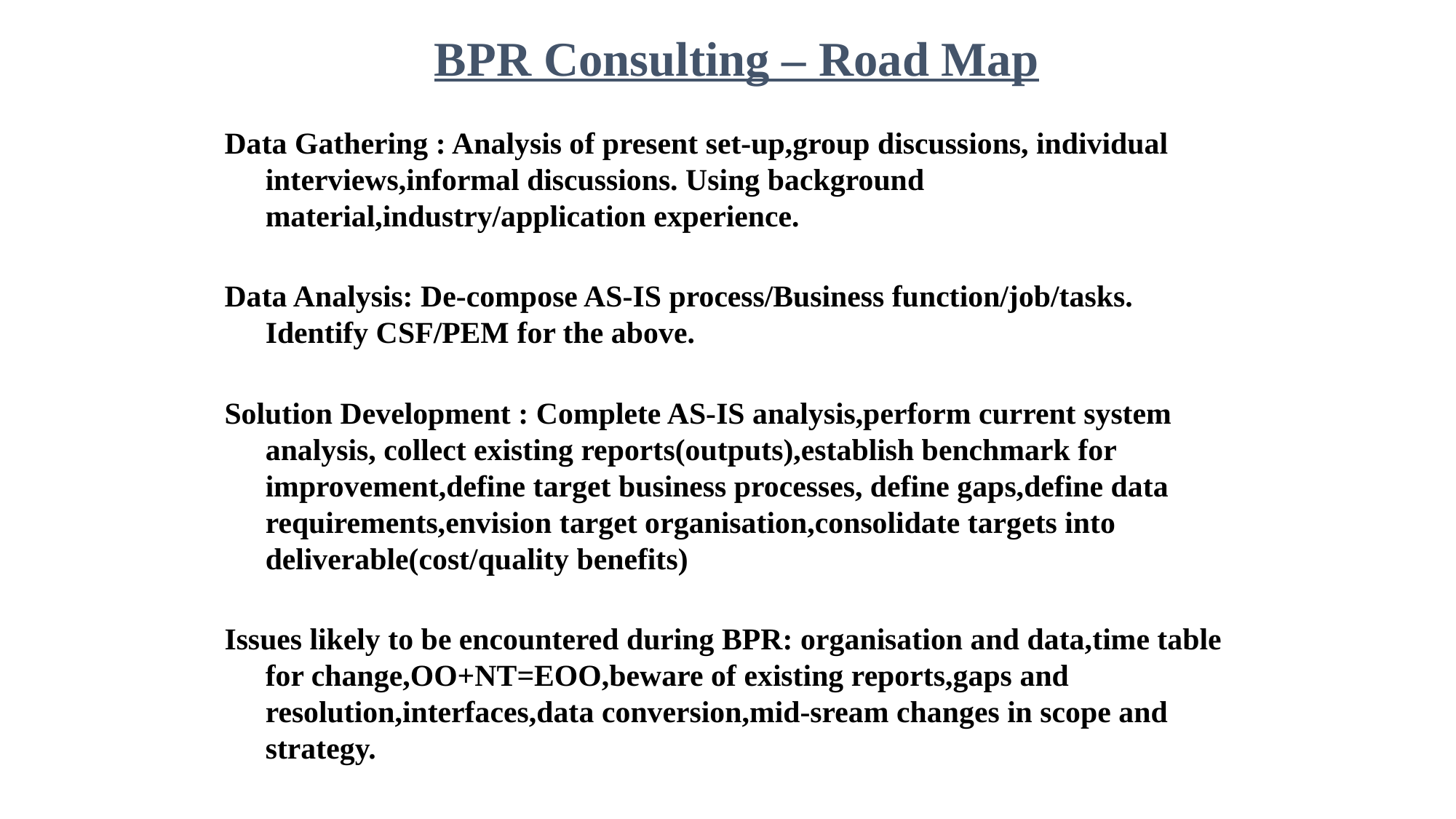

BPR Consulting – Road Map
Data Gathering : Analysis of present set-up,group discussions, individual interviews,informal discussions. Using background material,industry/application experience.
Data Analysis: De-compose AS-IS process/Business function/job/tasks. Identify CSF/PEM for the above.
Solution Development : Complete AS-IS analysis,perform current system analysis, collect existing reports(outputs),establish benchmark for improvement,define target business processes, define gaps,define data requirements,envision target organisation,consolidate targets into deliverable(cost/quality benefits)
Issues likely to be encountered during BPR: organisation and data,time table for change,OO+NT=EOO,beware of existing reports,gaps and resolution,interfaces,data conversion,mid-sream changes in scope and strategy.